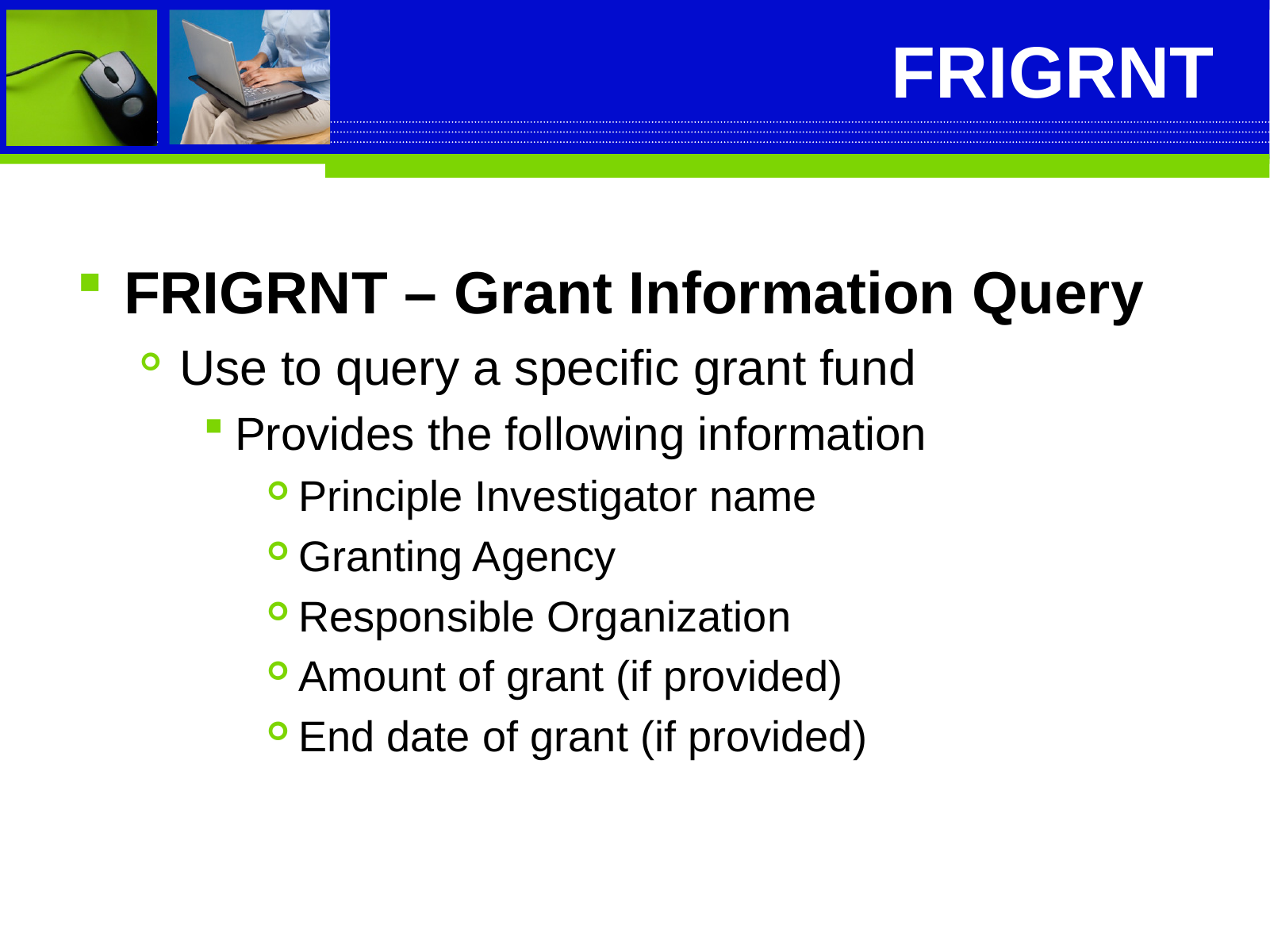

# FRIGRNT
FRIGRNT – Grant Information Query
Use to query a specific grant fund
Provides the following information
Principle Investigator name
Granting Agency
Responsible Organization
Amount of grant (if provided)
End date of grant (if provided)